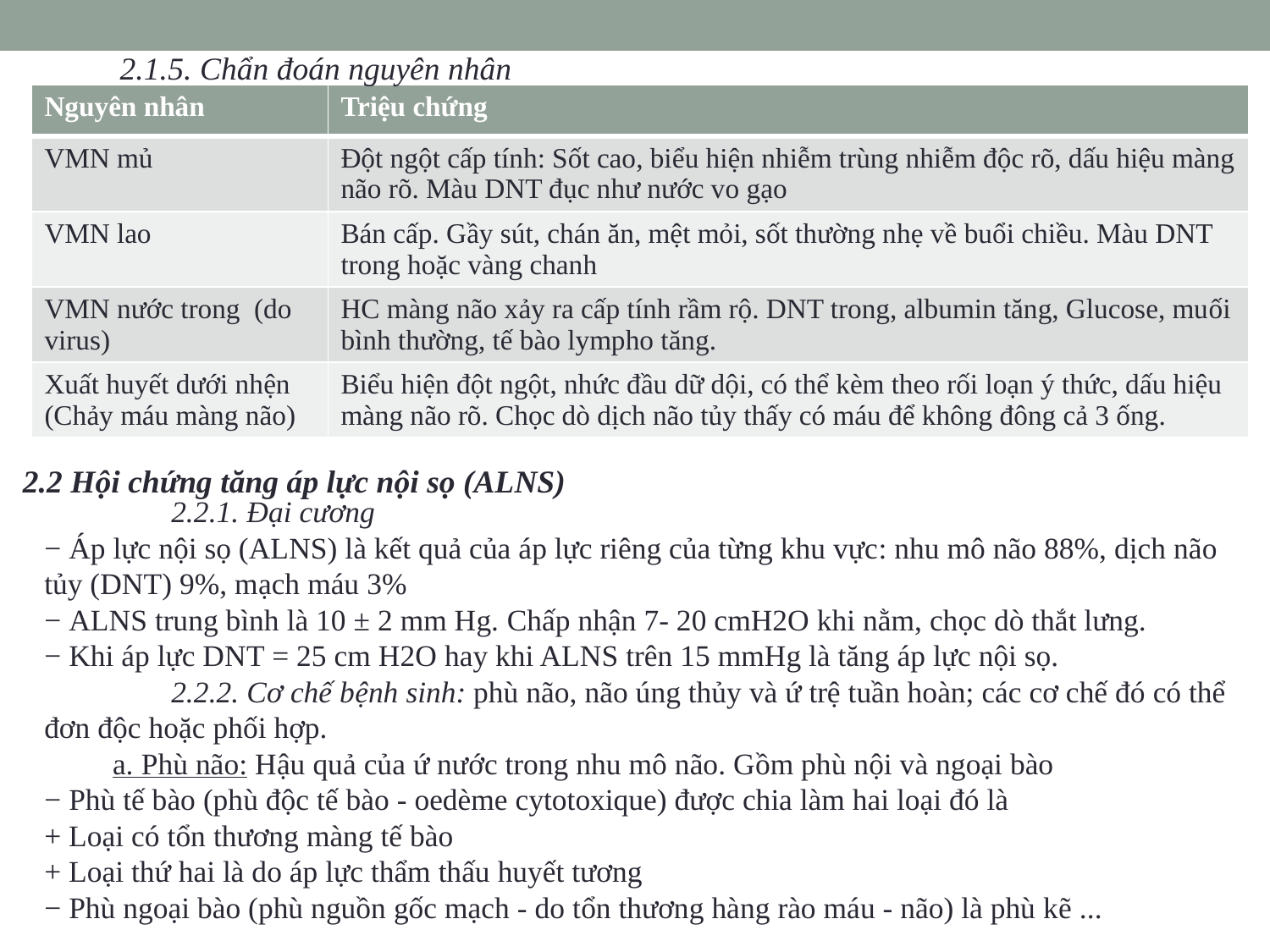

2.1.5. Chẩn đoán nguyên nhân

| Nguyên nhân | Triệu chứng |
| --- | --- |
| VMN mủ | Đột ngột cấp tính: Sốt cao, biểu hiện nhiễm trùng nhiễm độc rõ, dấu hiệu màng não rõ. Màu DNT đục như nước vo gạo |
| VMN lao | Bán cấp. Gầy sút, chán ăn, mệt mỏi, sốt thường nhẹ về buổi chiều. Màu DNT trong hoặc vàng chanh |
| VMN nước trong (do virus) | HC màng não xảy ra cấp tính rầm rộ. DNT trong, albumin tăng, Glucose, muối bình thường, tế bào lympho tăng. |
| Xuất huyết dưới nhện (Chảy máu màng não) | Biểu hiện đột ngột, nhức đầu dữ dội, có thể kèm theo rối loạn ý thức, dấu hiệu màng não rõ. Chọc dò dịch não tủy thấy có máu để không đông cả 3 ống. |
 2.2 Hội chứng tăng áp lực nội sọ (ALNS)
	2.2.1. Ðại cương
− Áp lực nội sọ (ALNS) là kết quả của áp lực riêng của từng khu vực: nhu mô não 88%, dịch não tủy (DNT) 9%, mạch máu 3%
− ALNS trung bình là 10 ± 2 mm Hg. Chấp nhận 7- 20 cmH2O khi nằm, chọc dò thắt lưng.
− Khi áp lực DNT = 25 cm H2O hay khi ALNS trên 15 mmHg là tăng áp lực nội sọ.
	2.2.2. Cơ chế bệnh sinh: phù não, não úng thủy và ứ trệ tuần hoàn; các cơ chế đó có thể đơn độc hoặc phối hợp.
         a. Phù não: Hậu quả của ứ nước trong nhu mô não. Gồm phù nội và ngoại bào
− Phù tế bào (phù độc tế bào - oedème cytotoxique) được chia làm hai loại đó là
+ Loại có tổn thương màng tế bào
+ Loại thứ hai là do áp lực thẩm thấu huyết tương
− Phù ngoại bào (phù nguồn gốc mạch - do tổn thương hàng rào máu - não) là phù kẽ ...